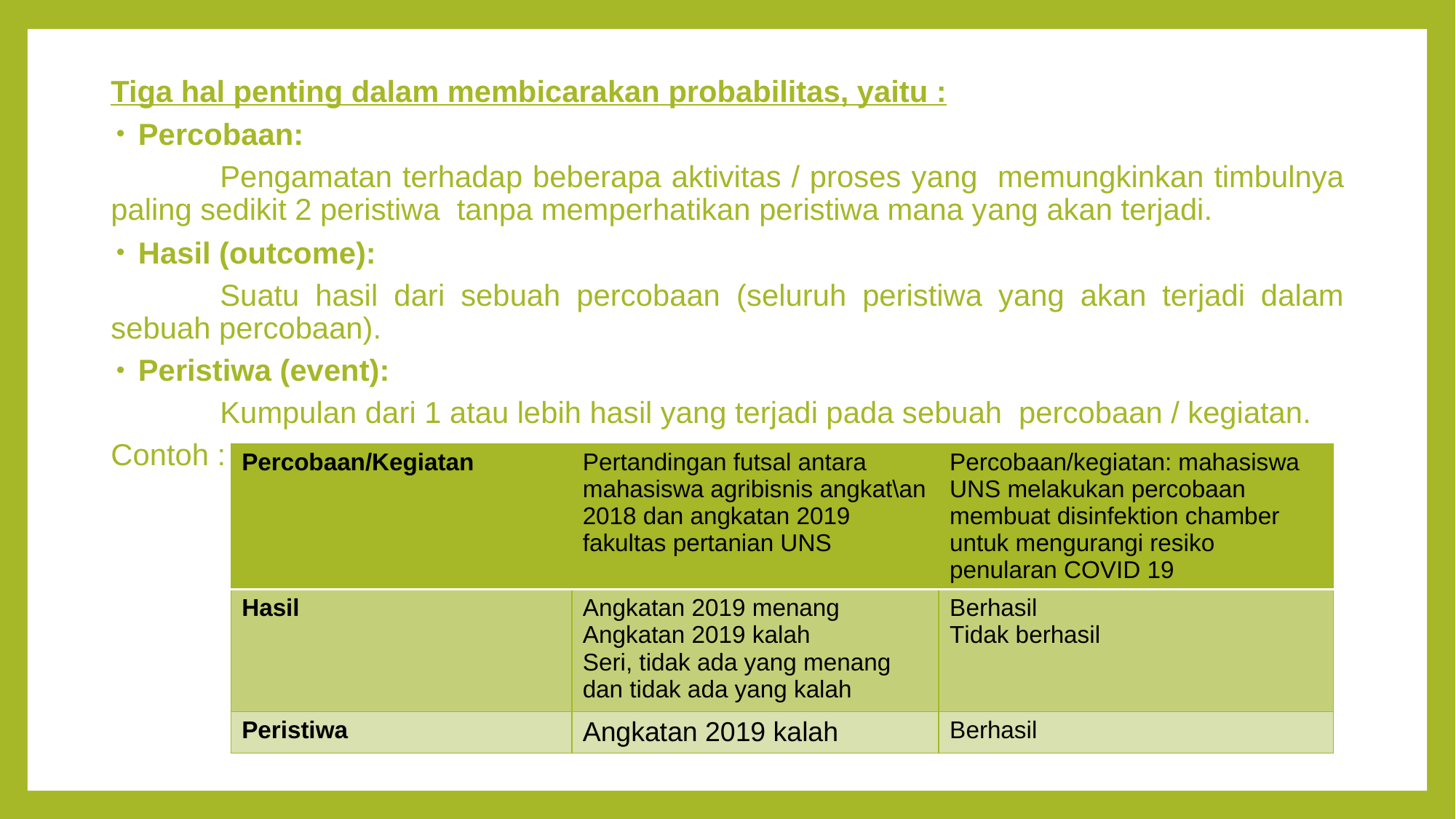

Tiga hal penting dalam membicarakan probabilitas, yaitu :
Percobaan:
	Pengamatan terhadap beberapa aktivitas / proses yang  memungkinkan timbulnya paling sedikit 2 peristiwa  tanpa memperhatikan peristiwa mana yang akan terjadi.
Hasil (outcome):
	Suatu hasil dari sebuah percobaan (seluruh peristiwa yang akan terjadi dalam sebuah percobaan).
Peristiwa (event):
	Kumpulan dari 1 atau lebih hasil yang terjadi pada sebuah  percobaan / kegiatan.
Contoh :

| Percobaan/Kegiatan | Pertandingan futsal antara mahasiswa agribisnis angkat\an 2018 dan angkatan 2019 fakultas pertanian UNS | Percobaan/kegiatan: mahasiswa UNS melakukan percobaan membuat disinfektion chamber untuk mengurangi resiko penularan COVID 19 |
| --- | --- | --- |
| Hasil | Angkatan 2019 menang Angkatan 2019 kalah Seri, tidak ada yang menang dan tidak ada yang kalah | Berhasil Tidak berhasil |
| Peristiwa | Angkatan 2019 kalah | Berhasil |